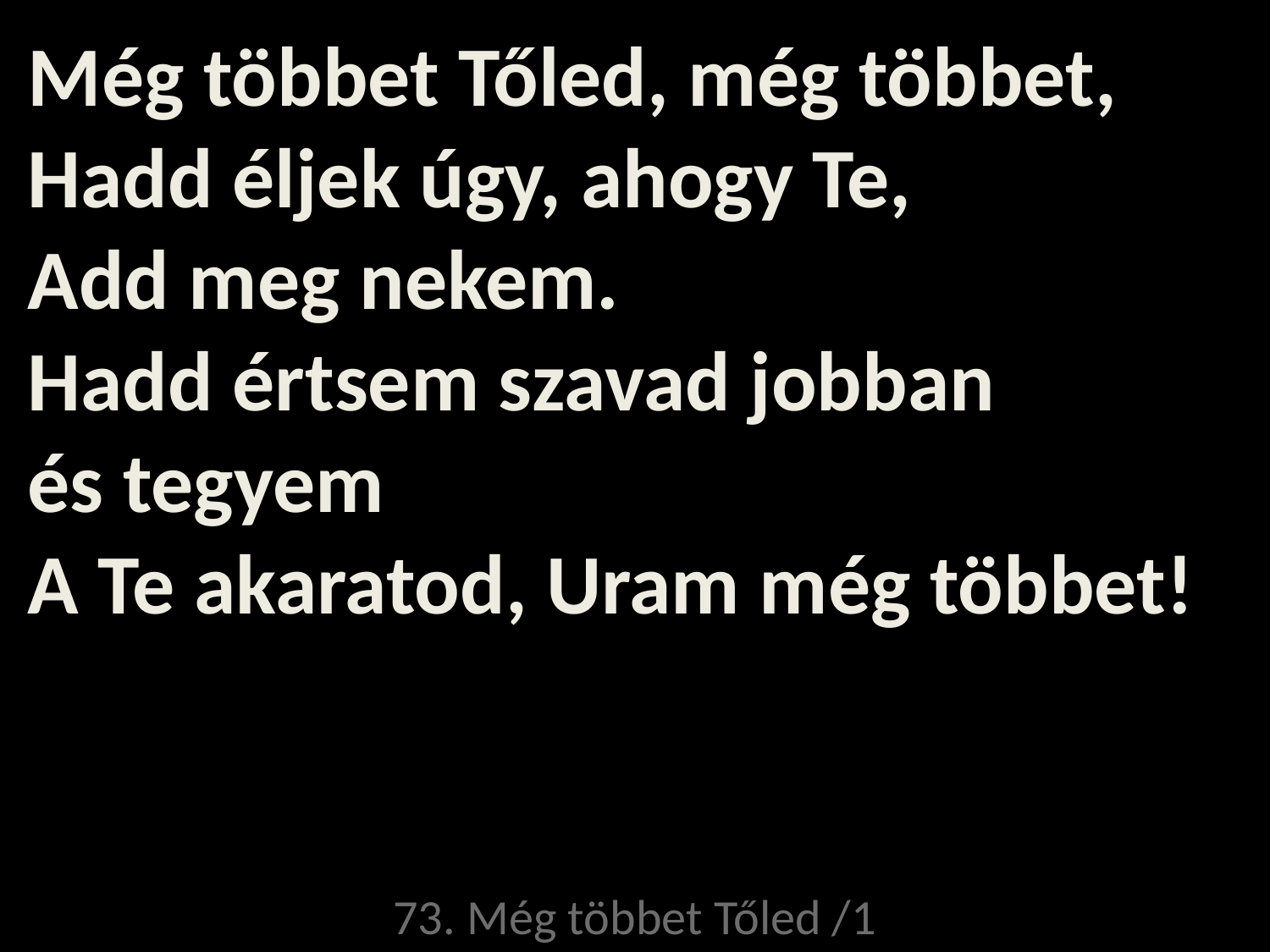

# Még többet Tőled, még többet, Hadd éljek úgy, ahogy Te, Add meg nekem. Hadd értsem szavad jobban és tegyem A Te akaratod, Uram még többet!
73. Még többet Tőled /1